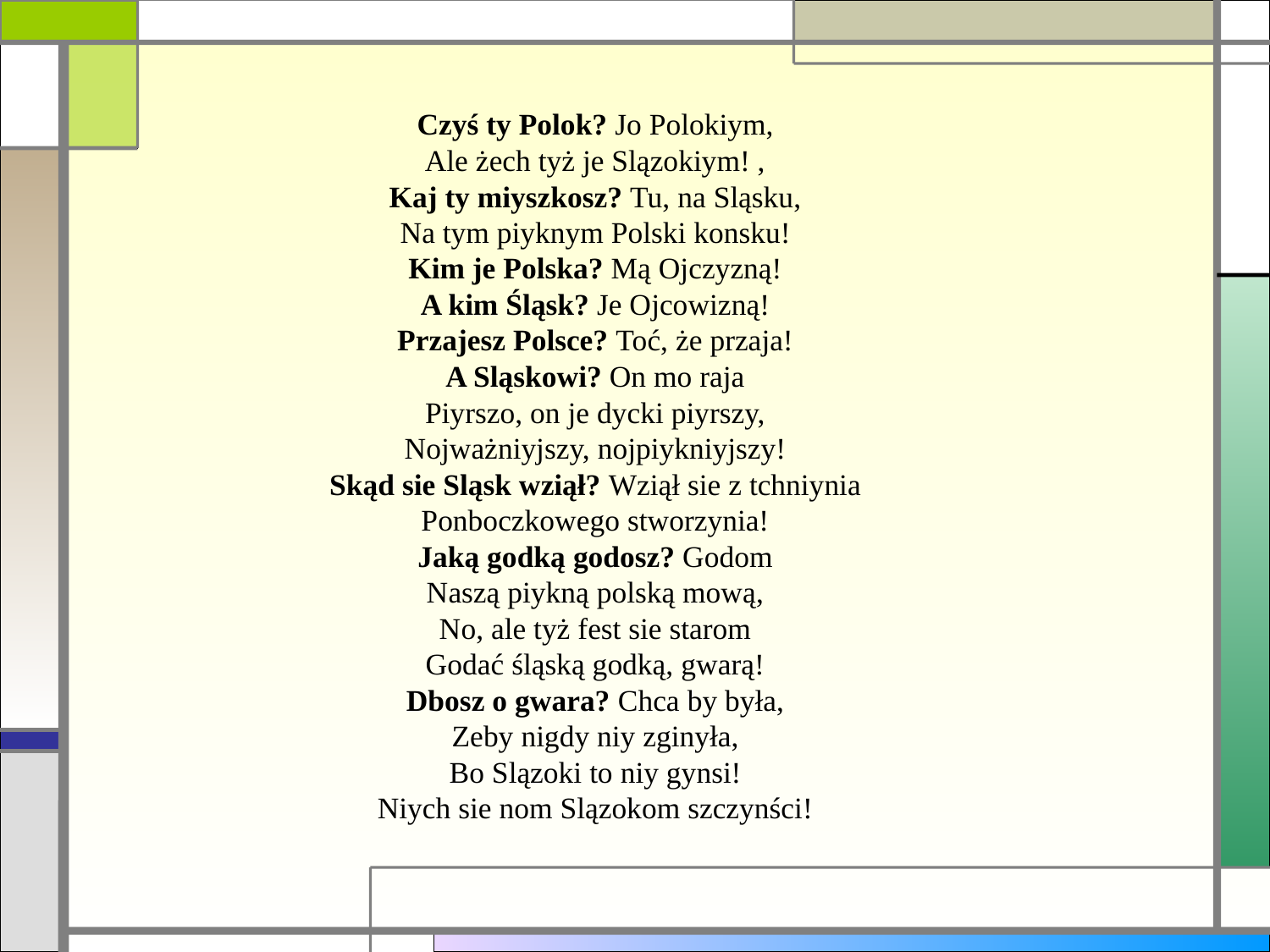

Czyś ty Polok? Jo Polokiym,
Ale żech tyż je Slązokiym! ,
Kaj ty miyszkosz? Tu, na Sląsku,
Na tym piyknym Polski konsku!
Kim je Polska? Mą Ojczyzną!
A kim Śląsk? Je Ojcowizną!
Przajesz Polsce? Toć, że przaja!
A Sląskowi? On mo raja
Piyrszo, on je dycki piyrszy,
Nojważniyjszy, nojpiykniyjszy!
Skąd sie Sląsk wziął? Wziął sie z tchniynia
Ponboczkowego stworzynia!
Jaką godką godosz? Godom
Naszą piykną polską mową,
No, ale tyż fest sie starom
Godać śląską godką, gwarą!
Dbosz o gwara? Chca by była,
Zeby nigdy niy zginyła,
Bo Slązoki to niy gynsi!
Niych sie nom Slązokom szczynści!